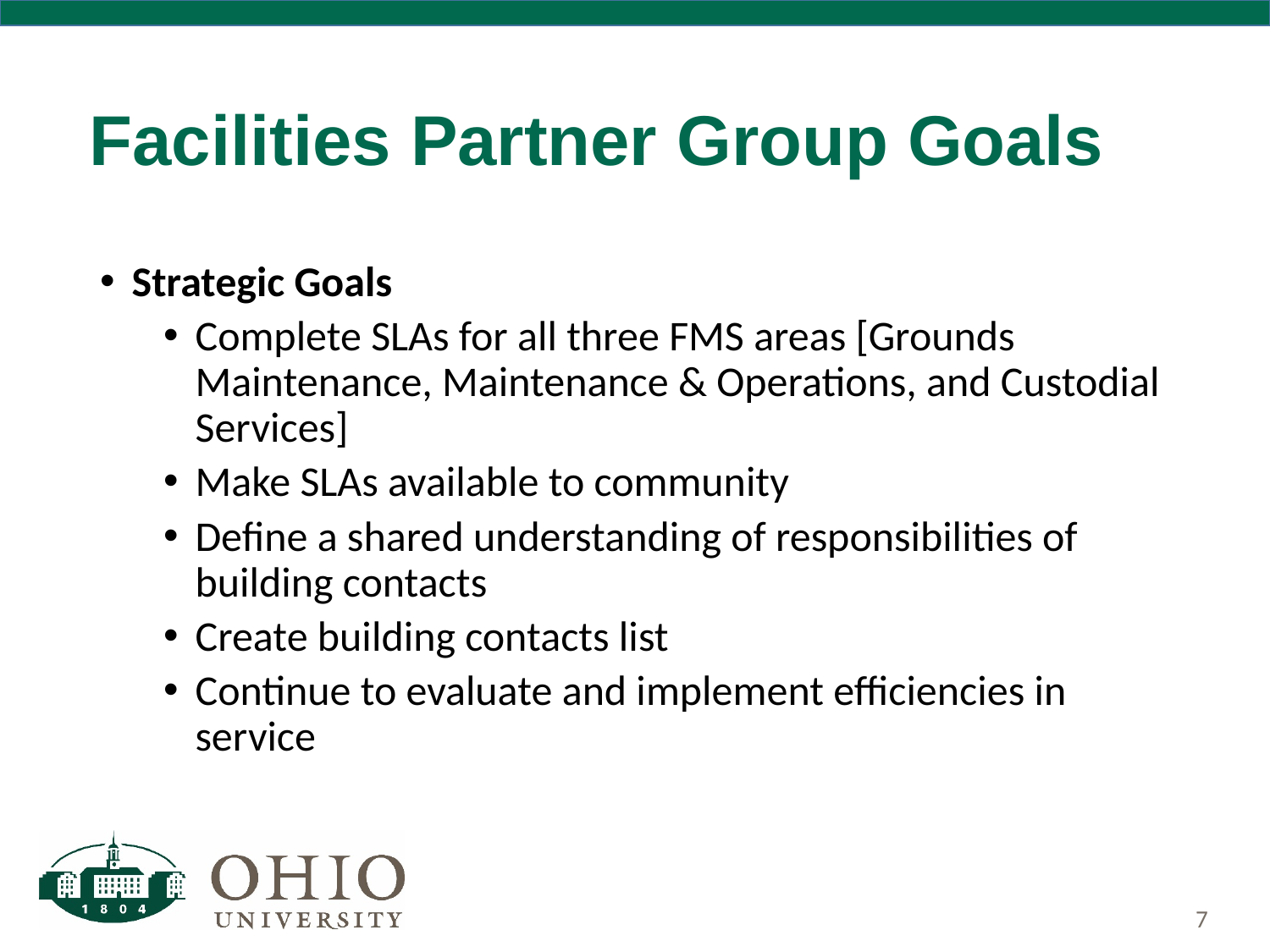

# Facilities Partner Group Goals
Strategic Goals
Complete SLAs for all three FMS areas [Grounds Maintenance, Maintenance & Operations, and Custodial Services]
Make SLAs available to community
Define a shared understanding of responsibilities of building contacts
Create building contacts list
Continue to evaluate and implement efficiencies in service